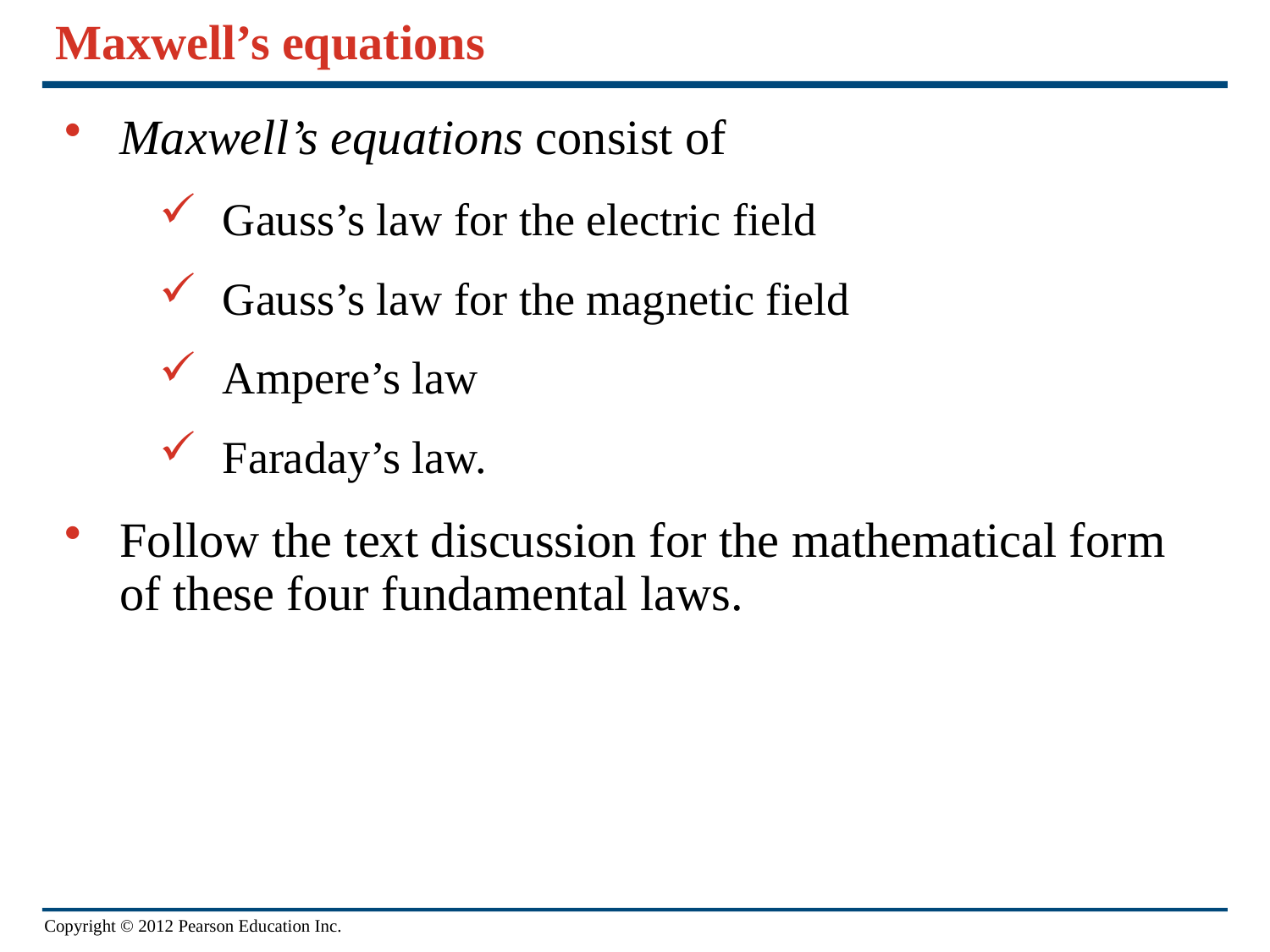

# Maxwell’s equations
Maxwell’s equations consist of
Gauss’s law for the electric field
Gauss’s law for the magnetic field
Ampere’s law
Faraday’s law.
Follow the text discussion for the mathematical form of these four fundamental laws.